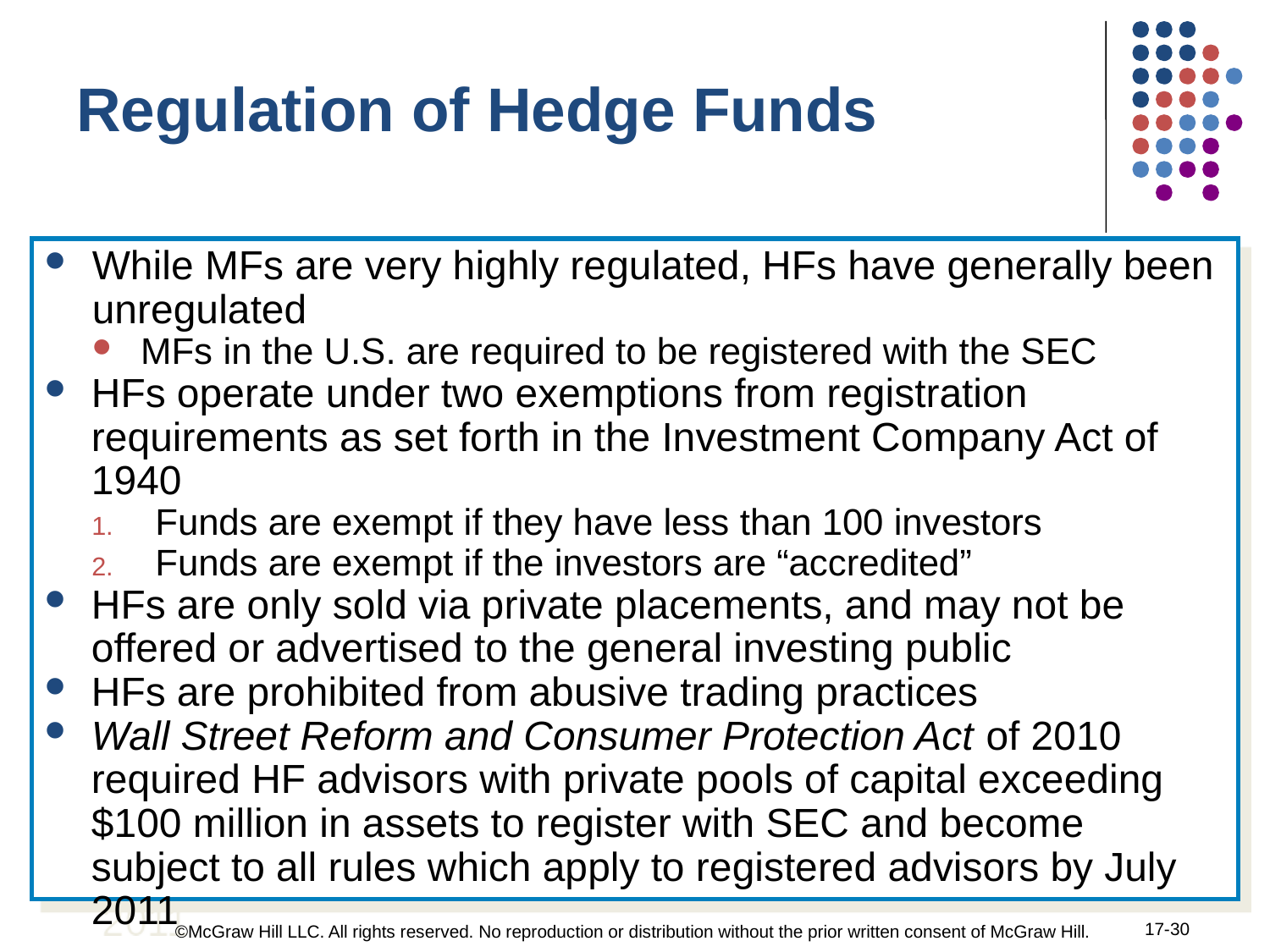

Regulation of Hedge Funds
While MFs are very highly regulated, HFs have generally been unregulated
MFs in the U.S. are required to be registered with the SEC
HFs operate under two exemptions from registration requirements as set forth in the Investment Company Act of 1940
Funds are exempt if they have less than 100 investors
Funds are exempt if the investors are “accredited”
HFs are only sold via private placements, and may not be offered or advertised to the general investing public
HFs are prohibited from abusive trading practices
Wall Street Reform and Consumer Protection Act of 2010 required HF advisors with private pools of capital exceeding $100 million in assets to register with SEC and become subject to all rules which apply to registered advisors by July 2011

17-30
©McGraw Hill LLC. All rights reserved. No reproduction or distribution without the prior written consent of McGraw Hill.